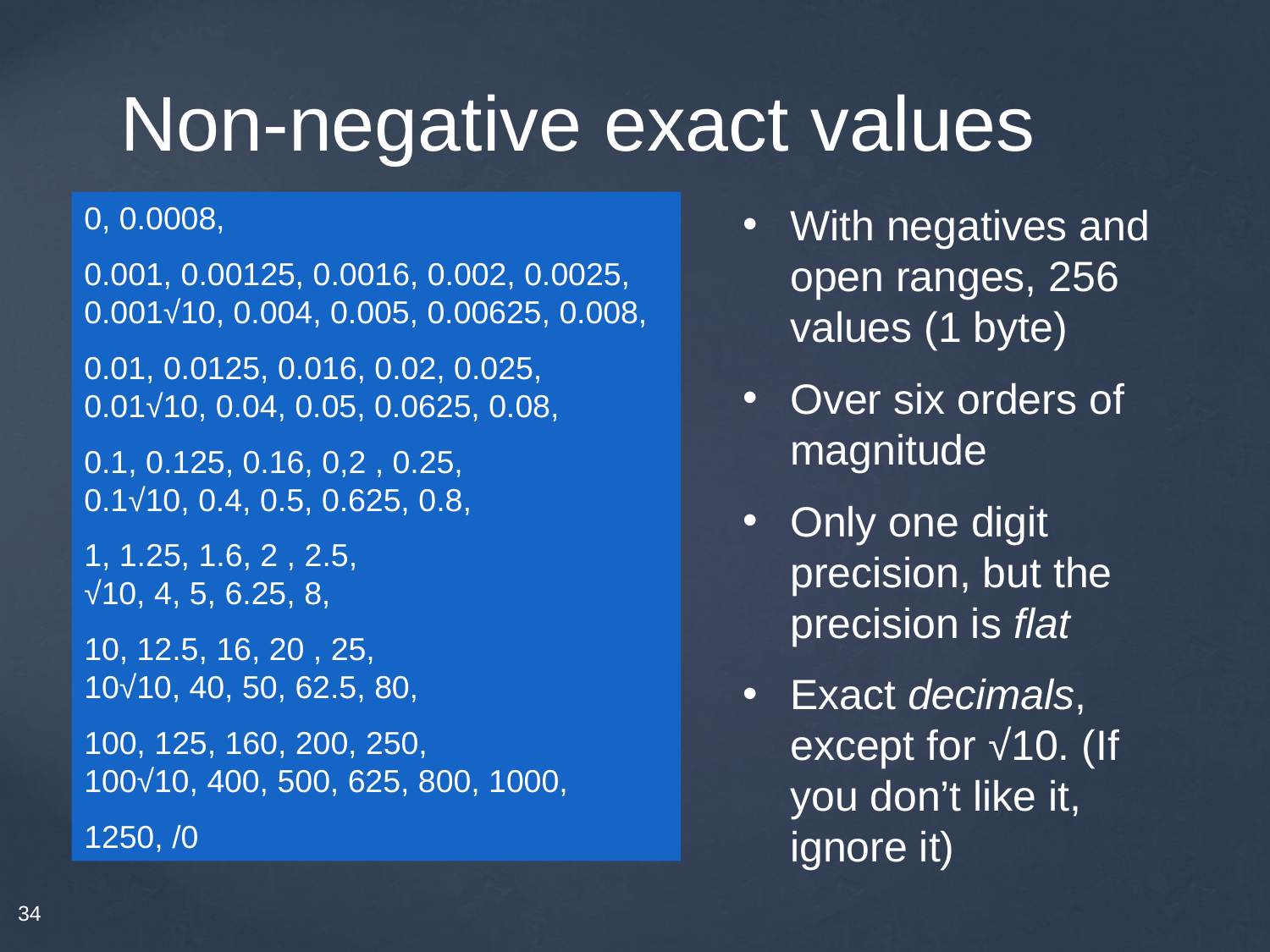

# Non-negative exact values
0, 0.0008,
0.001, 0.00125, 0.0016, 0.002, 0.0025,
0.001√10, 0.004, 0.005, 0.00625, 0.008,
0.01, 0.0125, 0.016, 0.02, 0.025,
0.01√10, 0.04, 0.05, 0.0625, 0.08,
0.1, 0.125, 0.16, 0,2 , 0.25,
0.1√10, 0.4, 0.5, 0.625, 0.8,
1, 1.25, 1.6, 2 , 2.5,
√10, 4, 5, 6.25, 8,
10, 12.5, 16, 20 , 25,
10√10, 40, 50, 62.5, 80,
100, 125, 160, 200, 250,
100√10, 400, 500, 625, 800, 1000,
1250, /0
With negatives and open ranges, 256 values (1 byte)
Over six orders of magnitude
Only one digit precision, but the precision is flat
Exact decimals, except for √10. (If you don’t like it, ignore it)